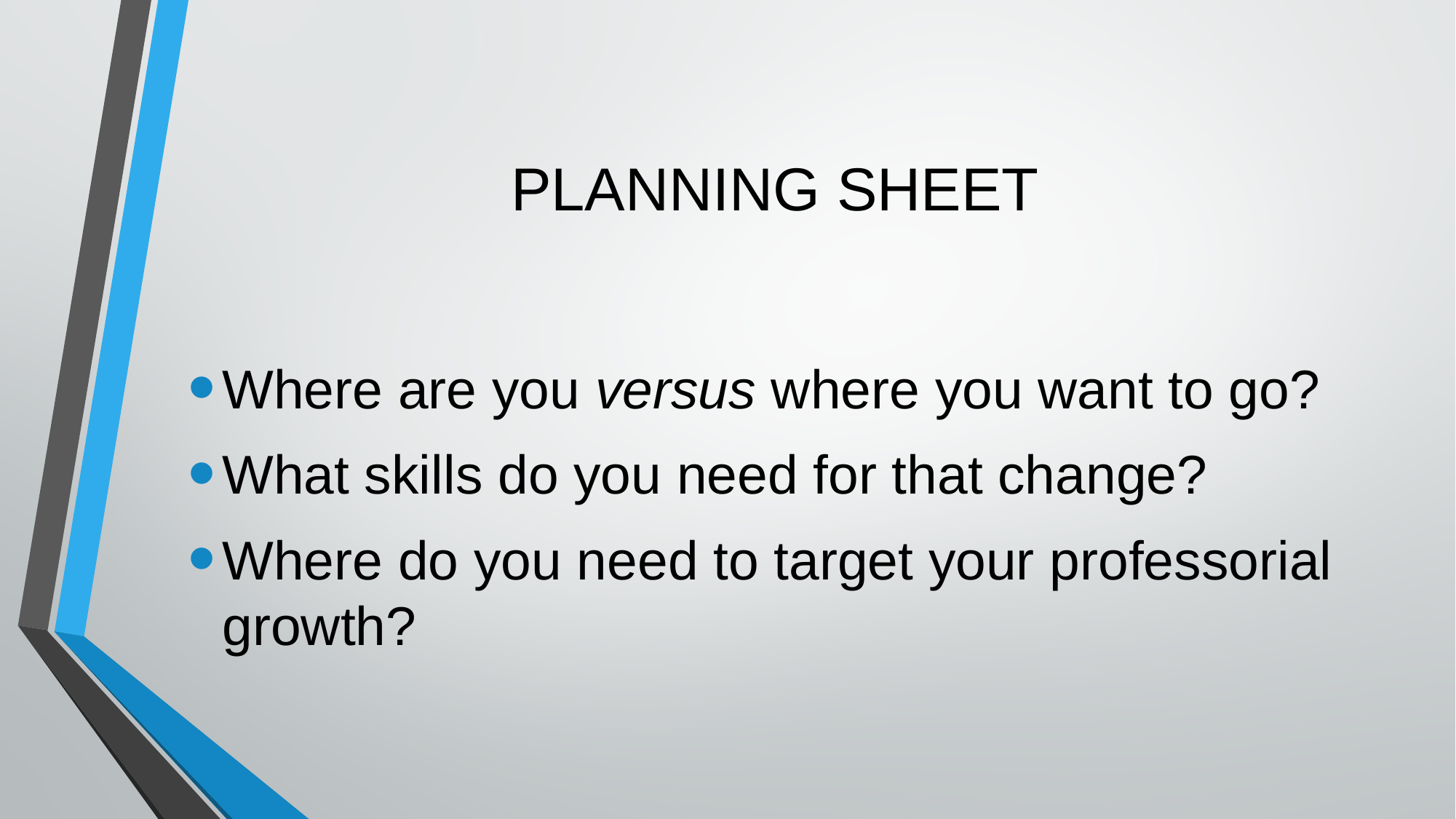

# PLANNING SHEET
Where are you versus where you want to go?
What skills do you need for that change?
Where do you need to target your professorial growth?